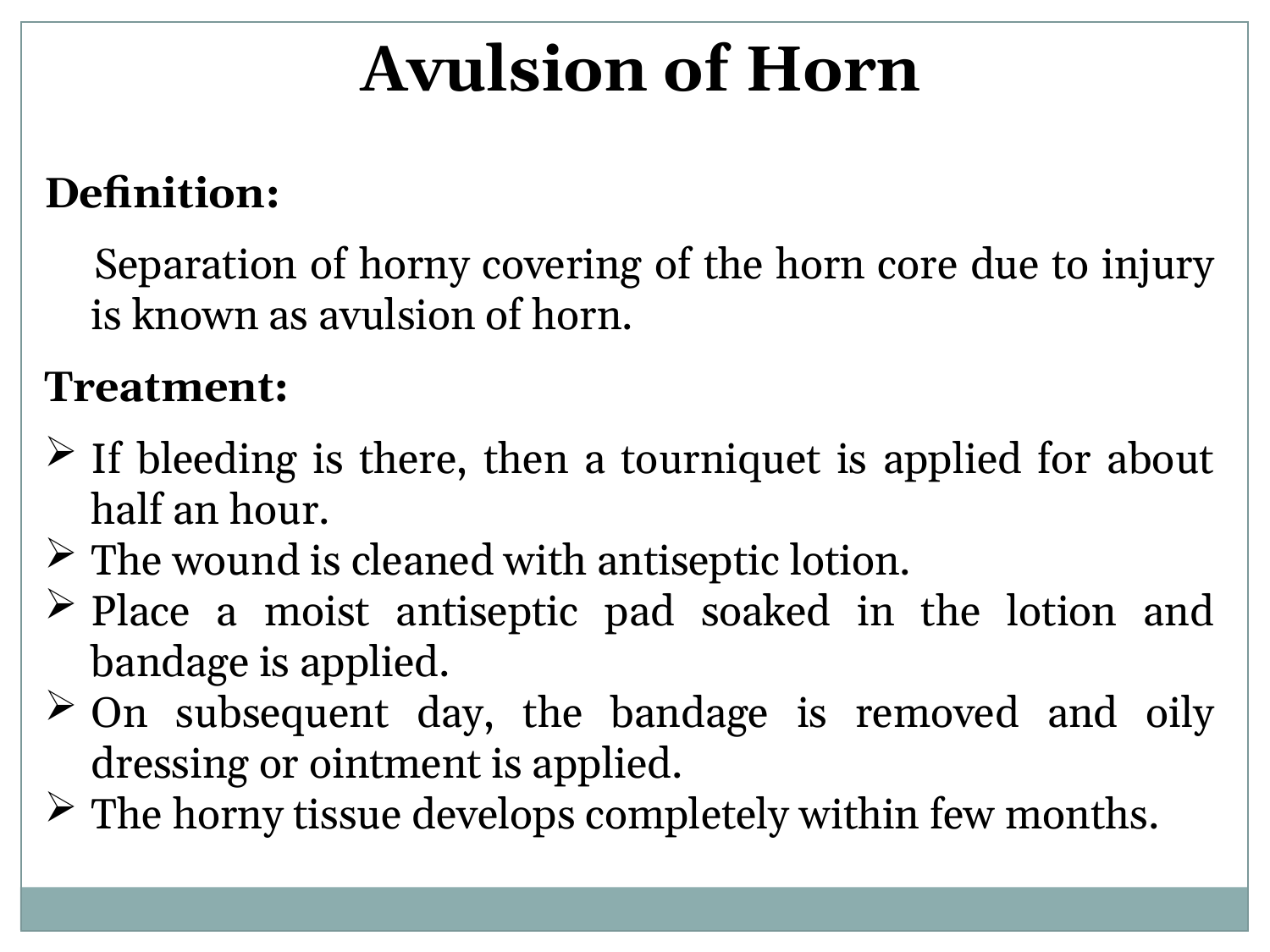

Avulsion of Horn
Definition:
    Separation of horny covering of the horn core due to injury is known as avulsion of horn.
Treatment:
If bleeding is there, then a tourniquet is applied for about half an hour.
The wound is cleaned with antiseptic lotion.
Place a moist antiseptic pad soaked in the lotion and bandage is applied.
On subsequent day, the bandage is removed and oily dressing or ointment is applied.
The horny tissue develops completely within few months.